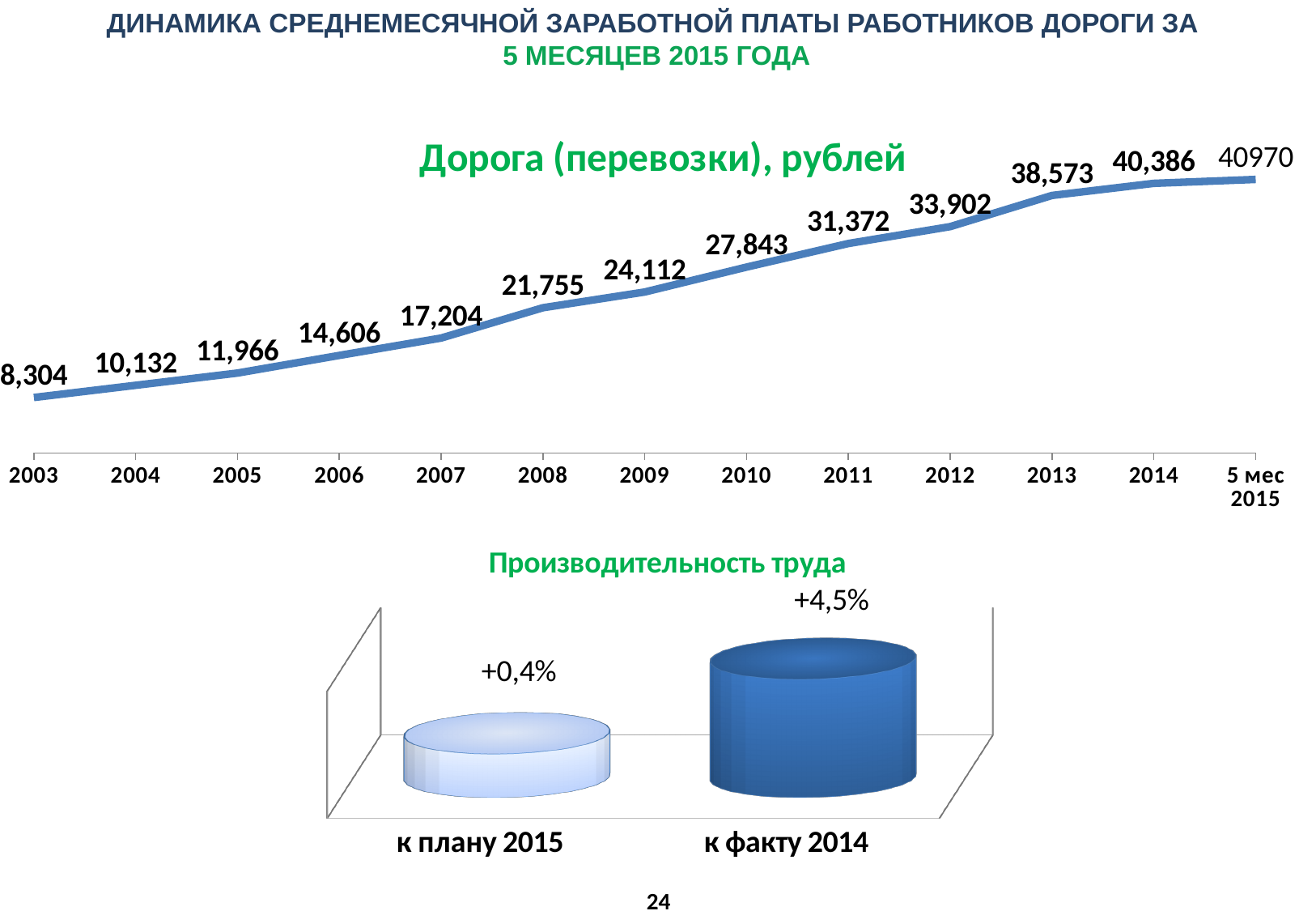

ДИНАМИКА СРЕДНЕМЕСЯЧНОЙ ЗАРАБОТНОЙ ПЛАТЫ РАБОТНИКОВ ДОРОГИ ЗА
5 МЕСЯЦЕВ 2015 ГОДА

### Chart: Дорога (перевозки), рублей

| Category | Дорога (перевозки) |
|---|---|
| 2003 | 8304.0 |
| 2004 | 10132.0 |
| 2005 | 11966.0 |
| 2006 | 14606.0 |
| 2007 | 17204.0 |
| 2008 | 21755.0 |
| 2009 | 24112.0 |
| 2010 | 27843.0 |
| 2011 | 31372.0 |
| 2012 | 33902.0 |
| 2013 | 38573.0 |
| 2014 | 40386.0 |
| 5 мес 2015 | 40970.0 |

[unsupported chart]

24